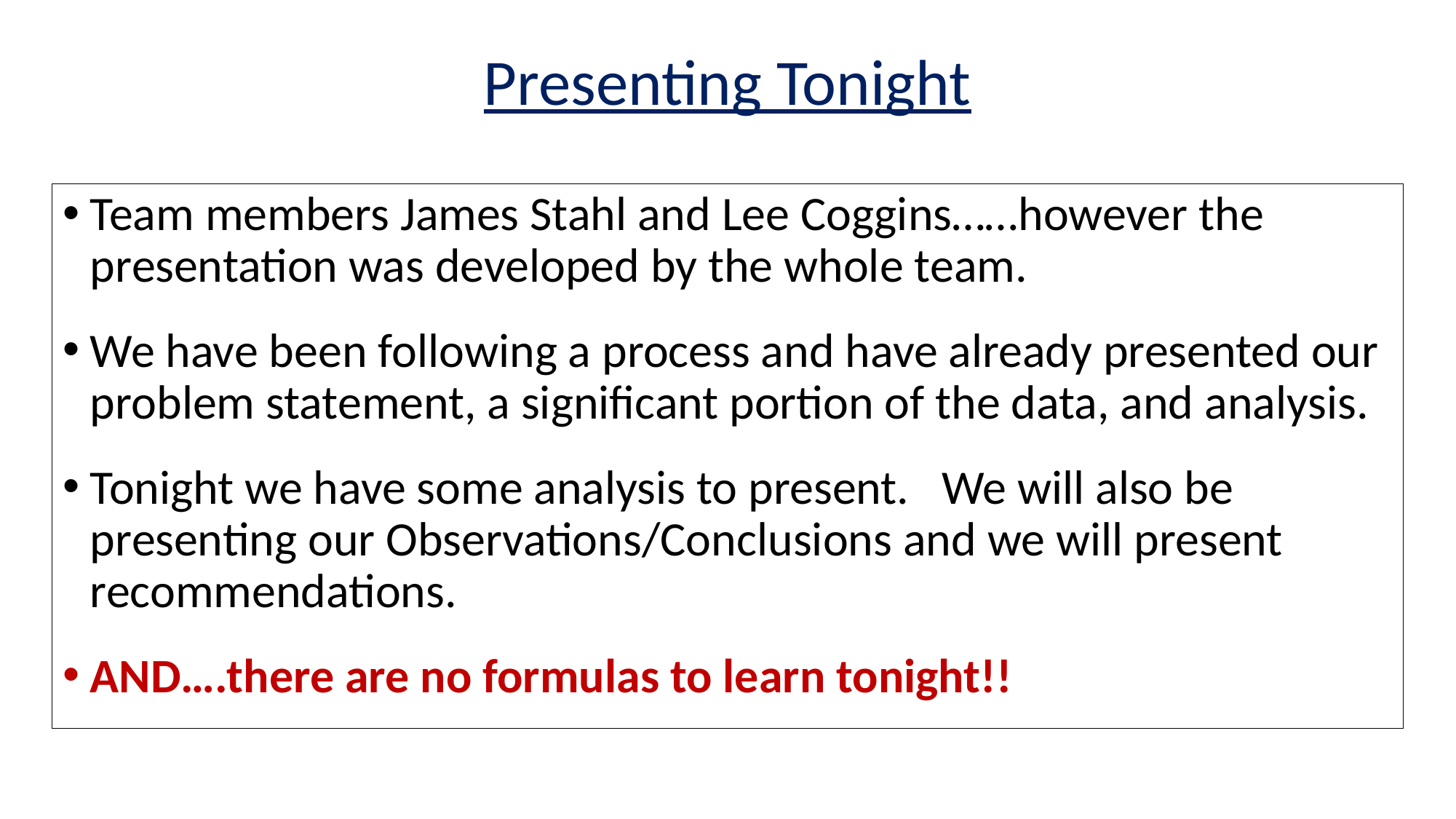

# Presenting Tonight
Team members James Stahl and Lee Coggins……however the presentation was developed by the whole team.
We have been following a process and have already presented our problem statement, a significant portion of the data, and analysis.
Tonight we have some analysis to present.   We will also be presenting our Observations/Conclusions and we will present recommendations.
AND….there are no formulas to learn tonight!!